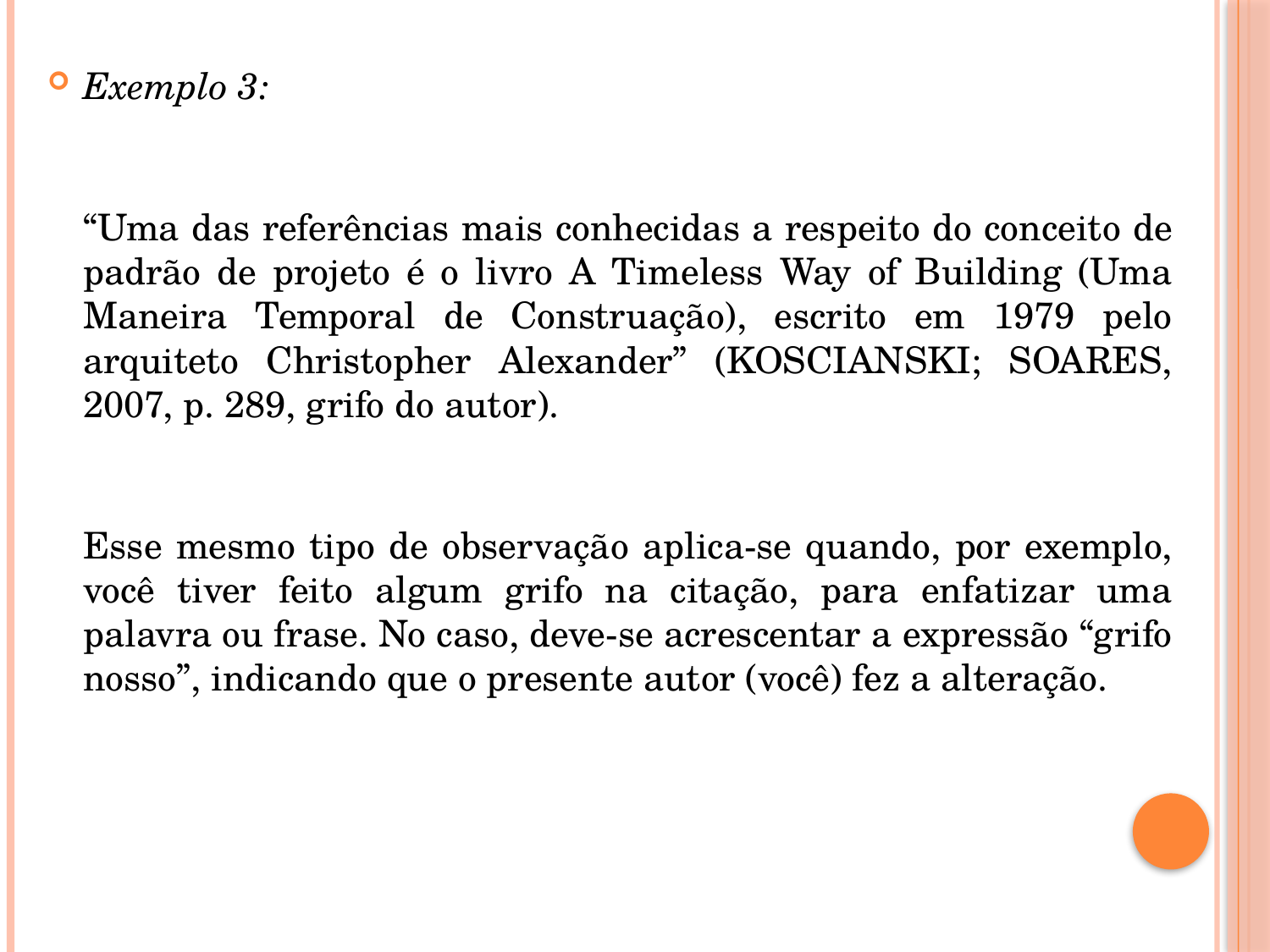

Exemplo 3:
“Uma das referências mais conhecidas a respeito do conceito de padrão de projeto é o livro A Timeless Way of Building (Uma Maneira Temporal de Construação), escrito em 1979 pelo arquiteto Christopher Alexander” (KOSCIANSKI; SOARES, 2007, p. 289, grifo do autor).
Esse mesmo tipo de observação aplica-se quando, por exemplo, você tiver feito algum grifo na citação, para enfatizar uma palavra ou frase. No caso, deve-se acrescentar a expressão “grifo nosso”, indicando que o presente autor (você) fez a alteração.